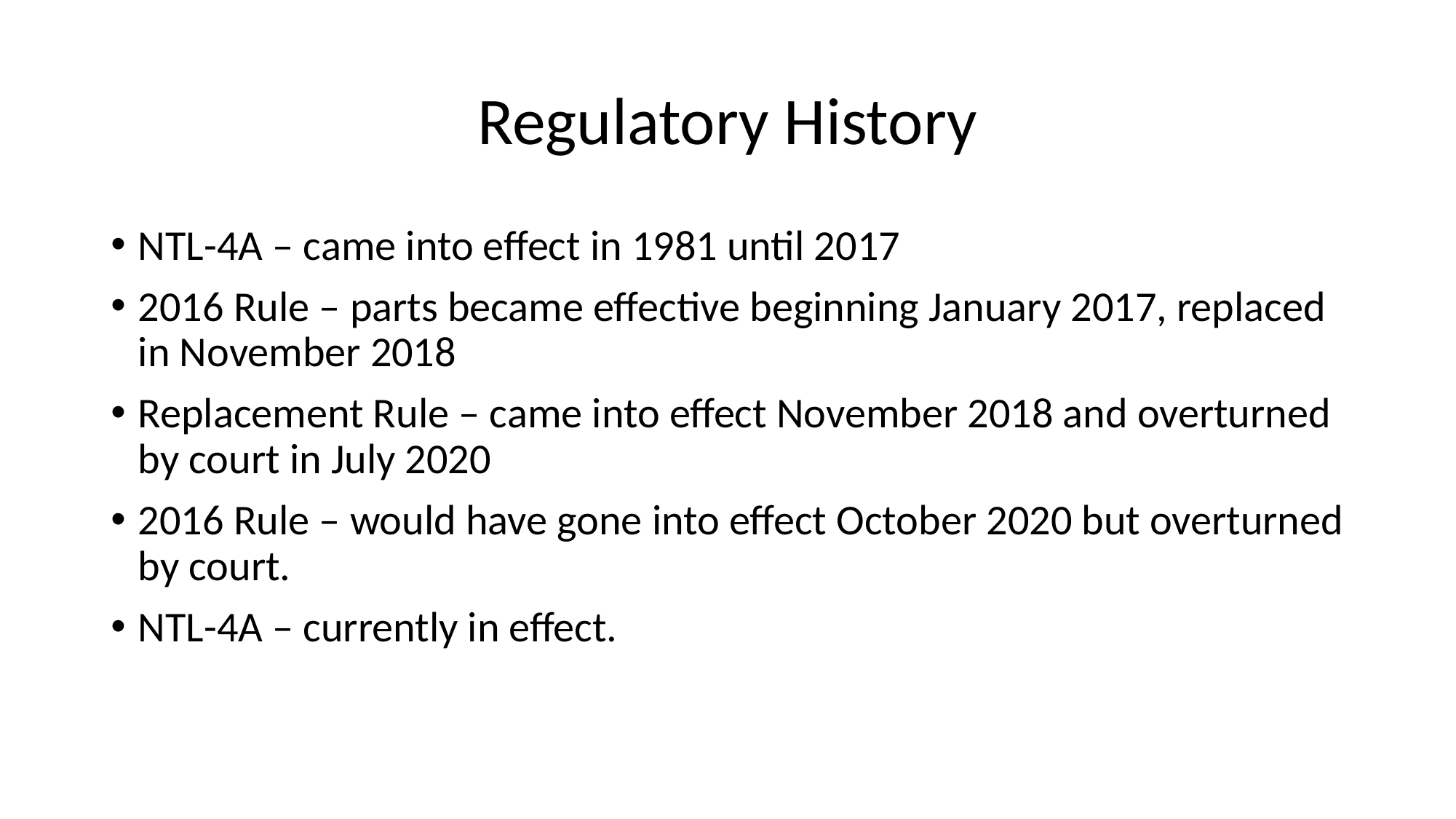

# Regulatory History
NTL-4A – came into effect in 1981 until 2017
2016 Rule – parts became effective beginning January 2017, replaced in November 2018
Replacement Rule – came into effect November 2018 and overturned by court in July 2020
2016 Rule – would have gone into effect October 2020 but overturned by court.
NTL-4A – currently in effect.